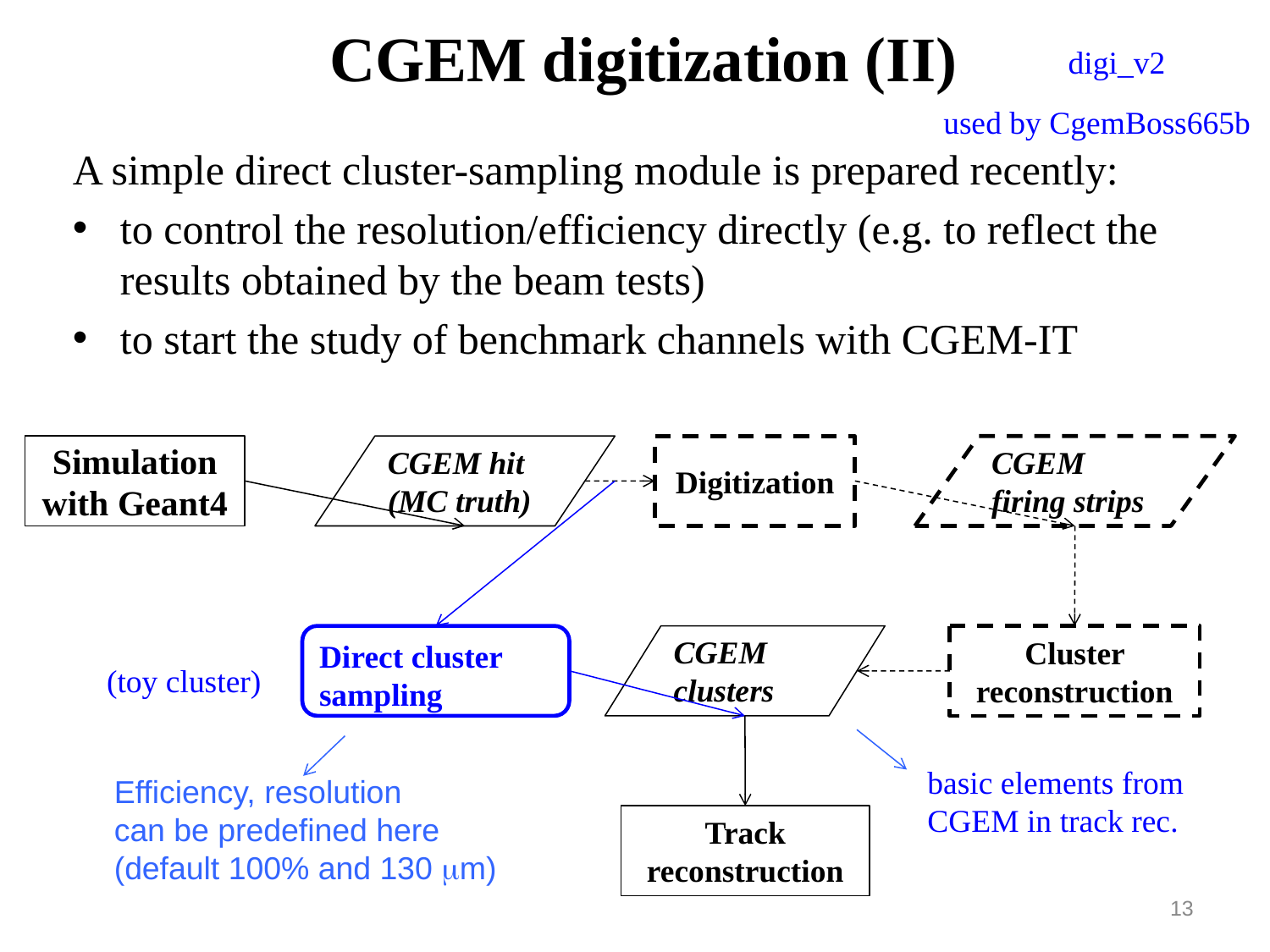

# CGEM digitization (II)
digi_v2
used by CgemBoss665b
A simple direct cluster-sampling module is prepared recently:
to control the resolution/efficiency directly (e.g. to reflect the results obtained by the beam tests)
to start the study of benchmark channels with CGEM-IT
Simulation with Geant4
CGEM hit (MC truth)
Digitization
CGEM firing strips
Cluster reconstruction
Direct cluster sampling
CGEM clusters
(toy cluster)
basic elements from CGEM in track rec.
Efficiency, resolution
can be predefined here
(default 100% and 130 μm)
Track reconstruction
13